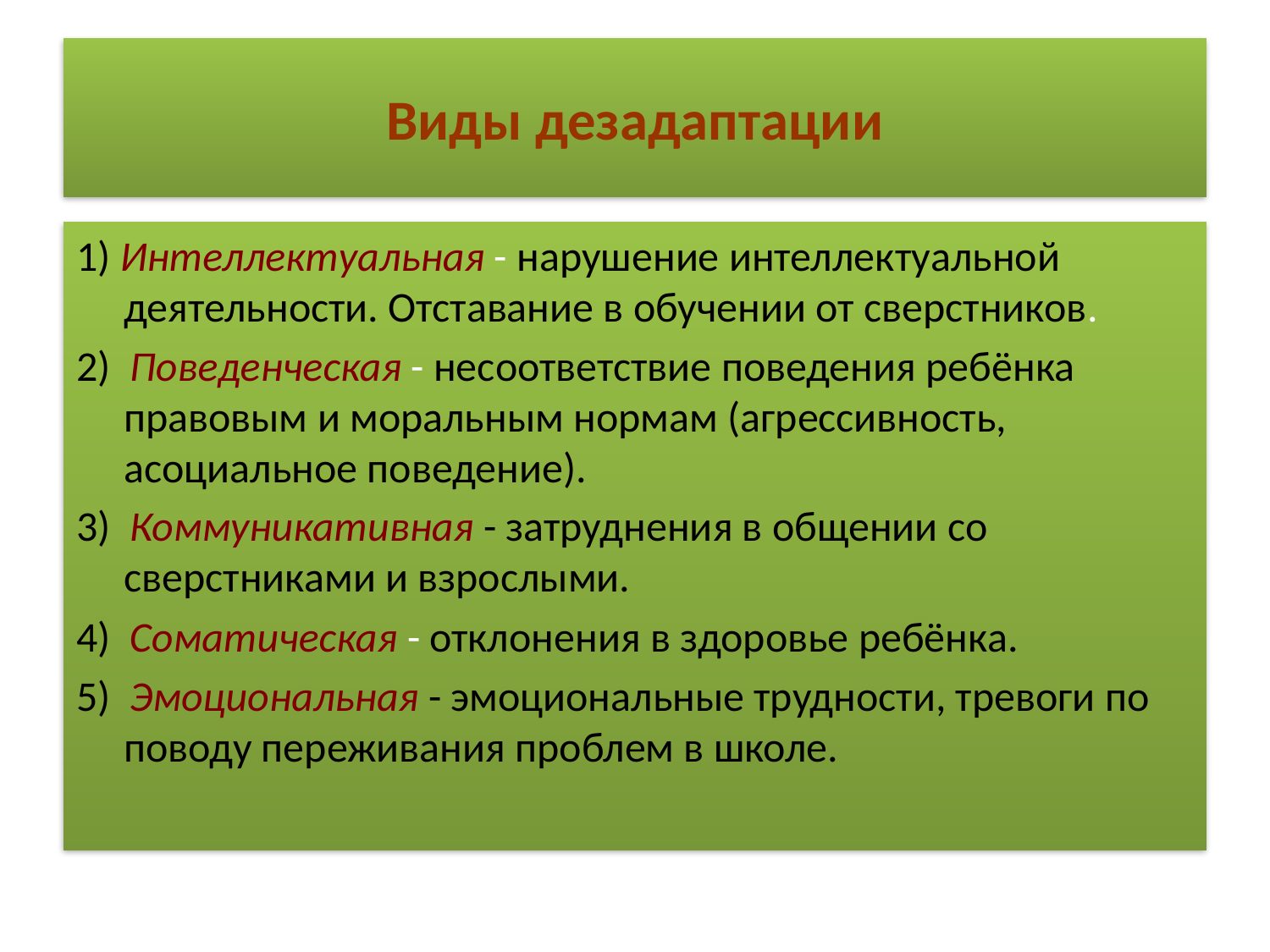

# Виды дезадаптации
1) Интеллектуальная - нарушение интеллектуальной деятельности. Отставание в обучении от сверстников.
2)  Поведенческая - несоответствие поведения ребёнка правовым и моральным нормам (агрессивность, асоциальное поведение).
3)  Коммуникативная - затруднения в общении со сверстниками и взрослыми.
4)  Соматическая - отклонения в здоровье ребёнка.
5)  Эмоциональная - эмоциональные трудности, тревоги по поводу переживания проблем в школе.